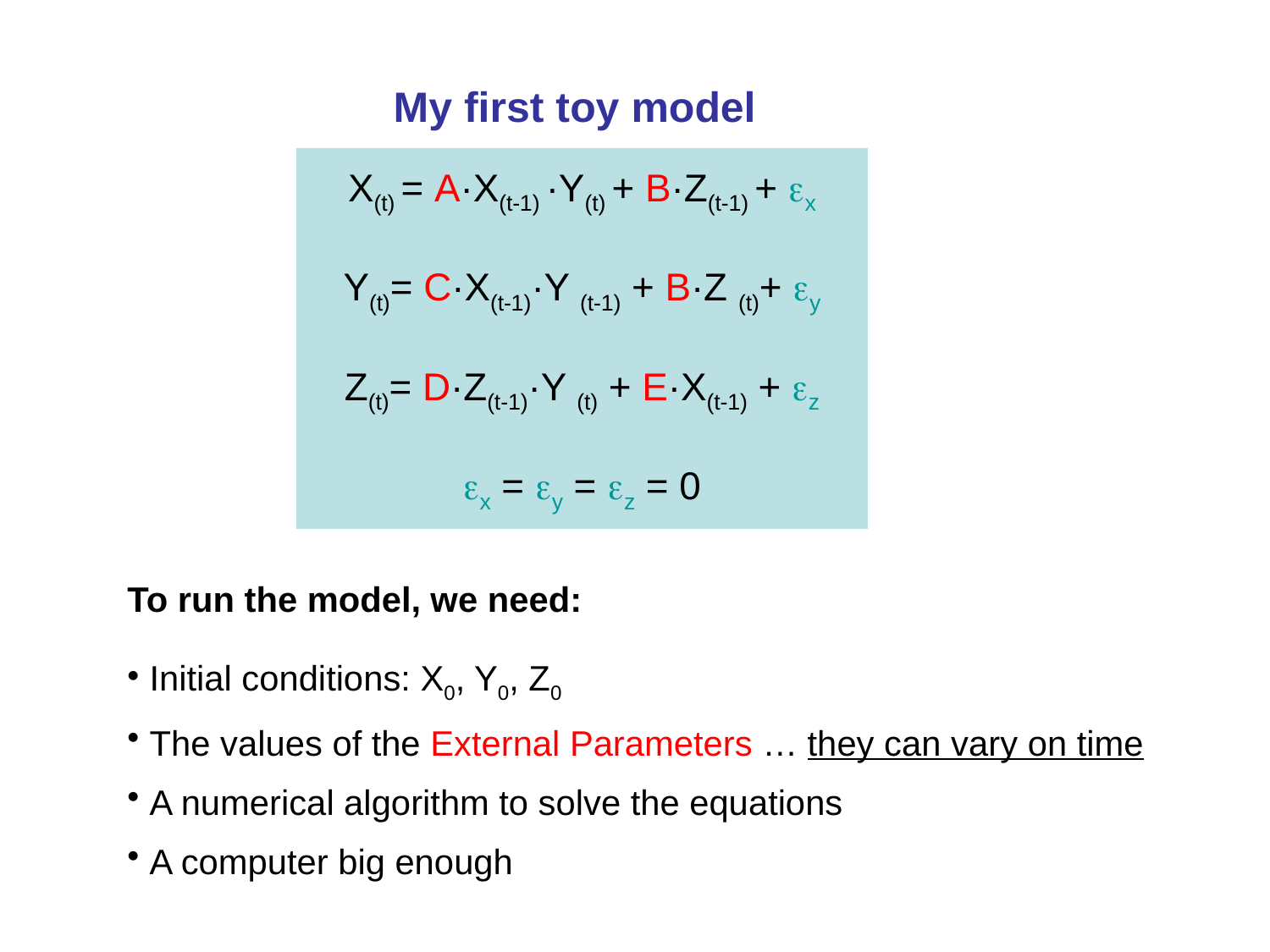

My first toy model
X(t) = A·X(t-1) ·Y(t) + B·Z(t-1) + εx

Y(t)= C·X(t-1)·Y (t-1) + B·Z (t)+ εy

Z(t)= D·Z(t-1)·Y (t) + E·X(t-1) + εz

εx = εy = εz = 0
To run the model, we need:

 Initial conditions: X0, Y0, Z0
 The values of the External Parameters … they can vary on time
 A numerical algorithm to solve the equations
 A computer big enough